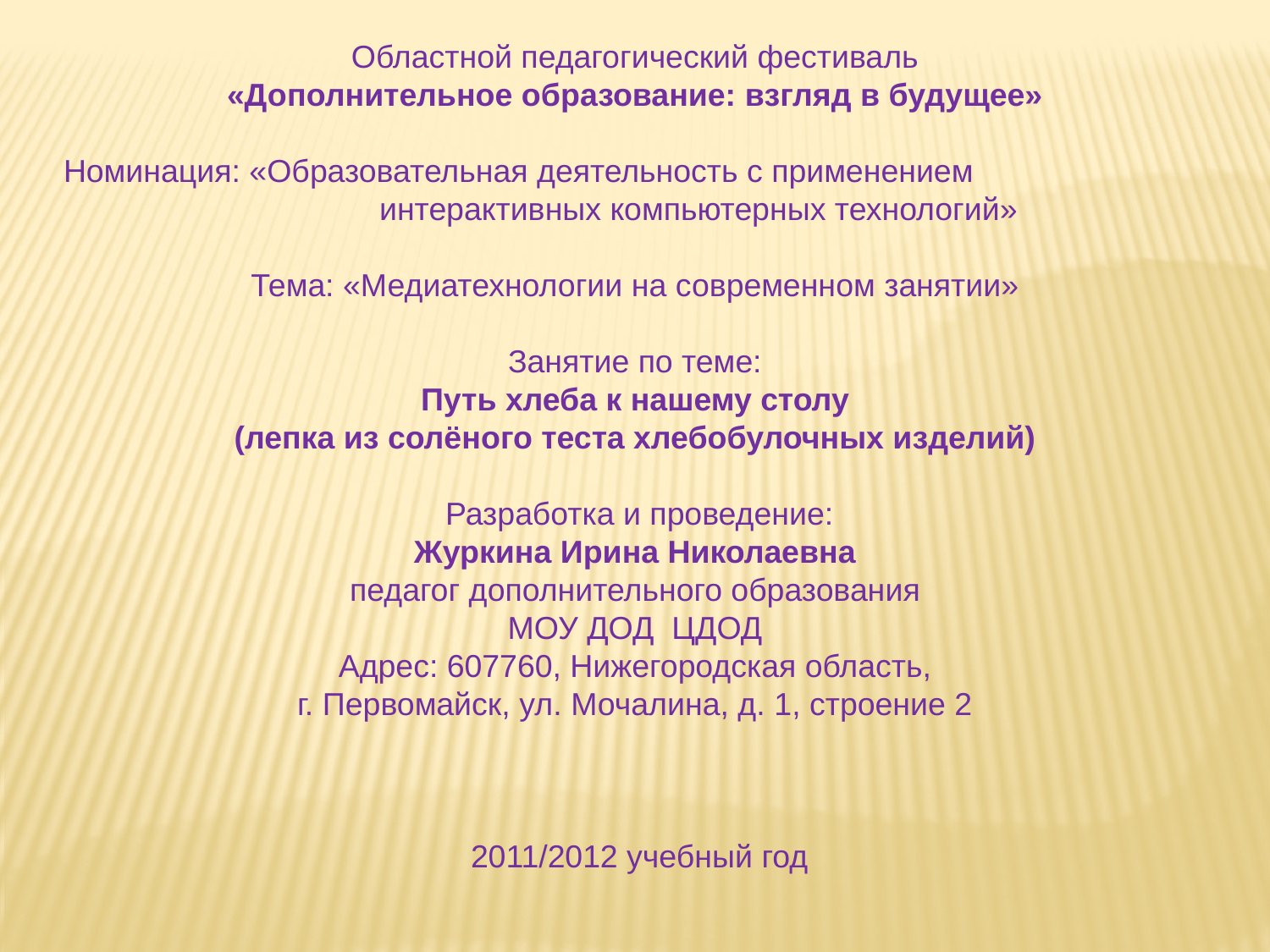

Областной педагогический фестиваль
«Дополнительное образование: взгляд в будущее»

Номинация: «Образовательная деятельность с применением 			интерактивных компьютерных технологий»

Тема: «Медиатехнологии на современном занятии»

Занятие по теме:
Путь хлеба к нашему столу
(лепка из солёного теста хлебобулочных изделий)

 Разработка и проведение:
Журкина Ирина Николаевна
педагог дополнительного образования
МОУ ДОД  ЦДОД
Адрес: 607760, Нижегородская область,
г. Первомайск, ул. Мочалина, д. 1, строение 2

 2011/2012 учебный год